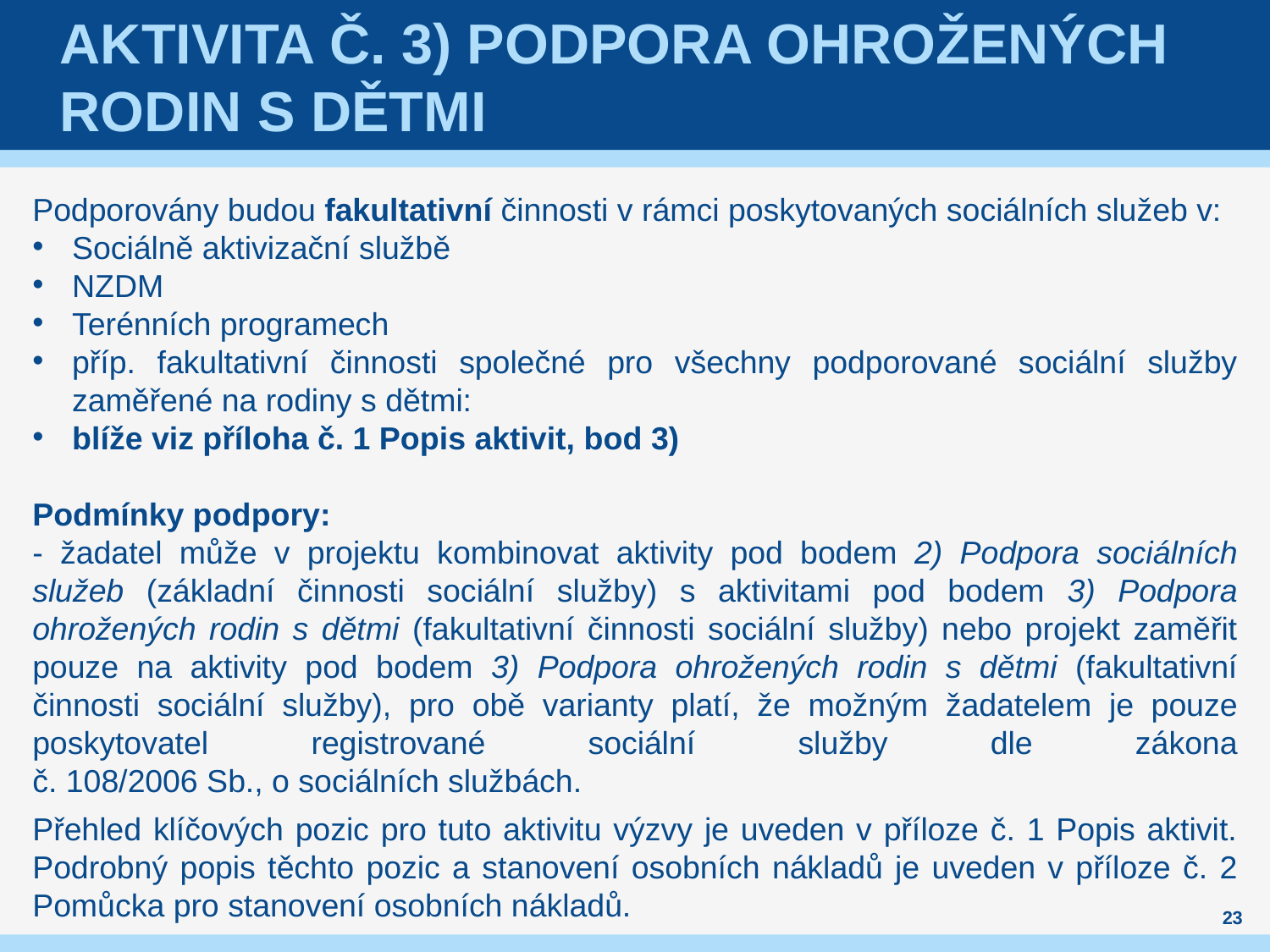

# Aktivita č. 3) Podpora ohrožených rodin s dětmi
Podporovány budou fakultativní činnosti v rámci poskytovaných sociálních služeb v:
Sociálně aktivizační službě
NZDM
Terénních programech
příp. fakultativní činnosti společné pro všechny podporované sociální služby zaměřené na rodiny s dětmi:
blíže viz příloha č. 1 Popis aktivit, bod 3)

Podmínky podpory:
- žadatel může v projektu kombinovat aktivity pod bodem 2) Podpora sociálních služeb (základní činnosti sociální služby) s aktivitami pod bodem 3) Podpora ohrožených rodin s dětmi (fakultativní činnosti sociální služby) nebo projekt zaměřit pouze na aktivity pod bodem 3) Podpora ohrožených rodin s dětmi (fakultativní činnosti sociální služby), pro obě varianty platí, že možným žadatelem je pouze poskytovatel registrované sociální služby dle zákona
č. 108/2006 Sb., o sociálních službách.
Přehled klíčových pozic pro tuto aktivitu výzvy je uveden v příloze č. 1 Popis aktivit. Podrobný popis těchto pozic a stanovení osobních nákladů je uveden v příloze č. 2 Pomůcka pro stanovení osobních nákladů.
23